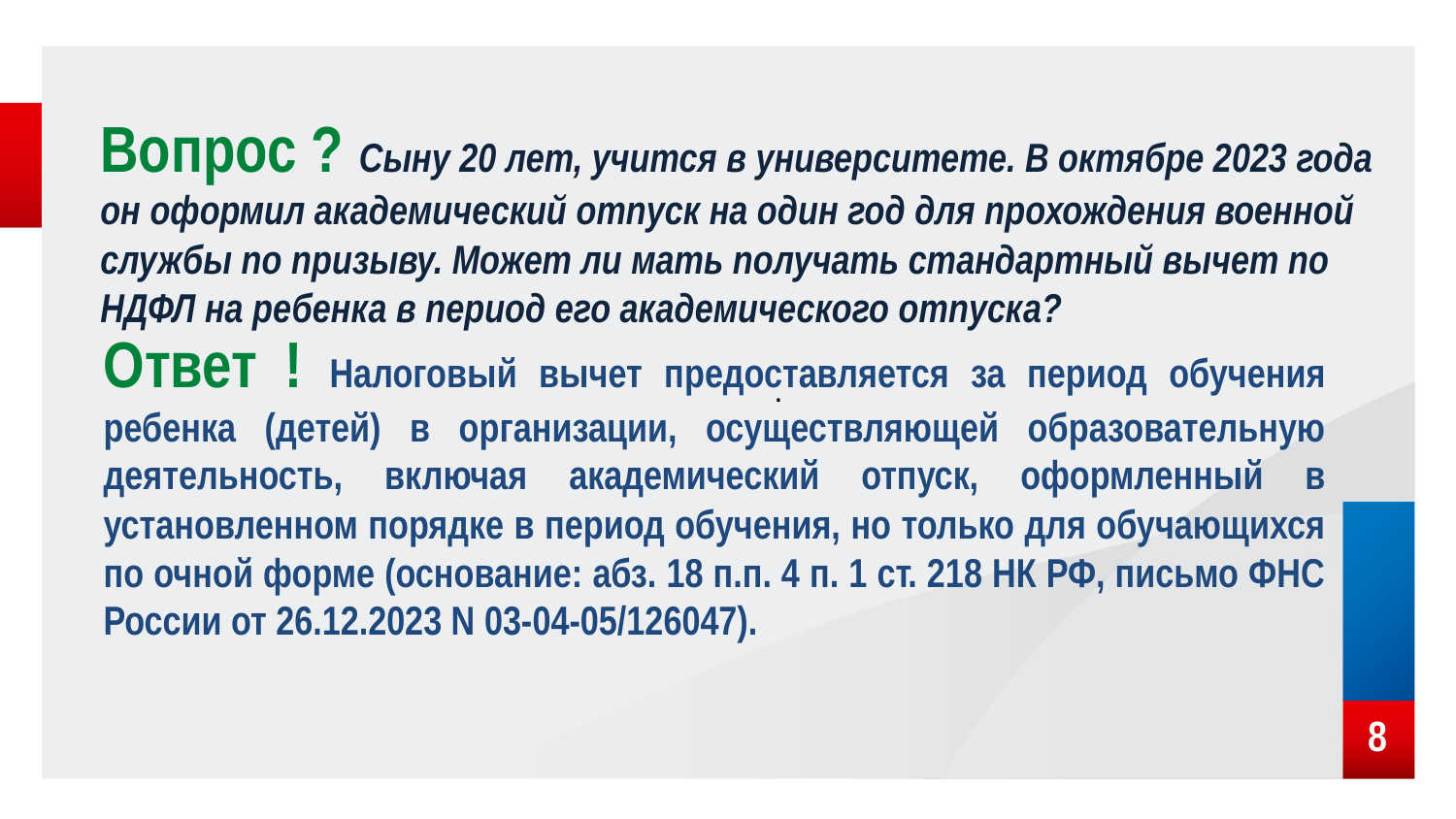

Вопрос ? Сыну 20 лет, учится в университете. В октябре 2023 года он оформил академический отпуск на один год для прохождения военной службы по призыву. Может ли мать получать стандартный вычет по НДФЛ на ребенка в период его академического отпуска?
.
Ответ ! Налоговый вычет предоставляется за период обучения ребенка (детей) в организации, осуществляющей образовательную деятельность, включая академический отпуск, оформленный в установленном порядке в период обучения, но только для обучающихся по очной форме (основание: абз. 18 п.п. 4 п. 1 ст. 218 НК РФ, письмо ФНС России от 26.12.2023 N 03-04-05/126047).

8